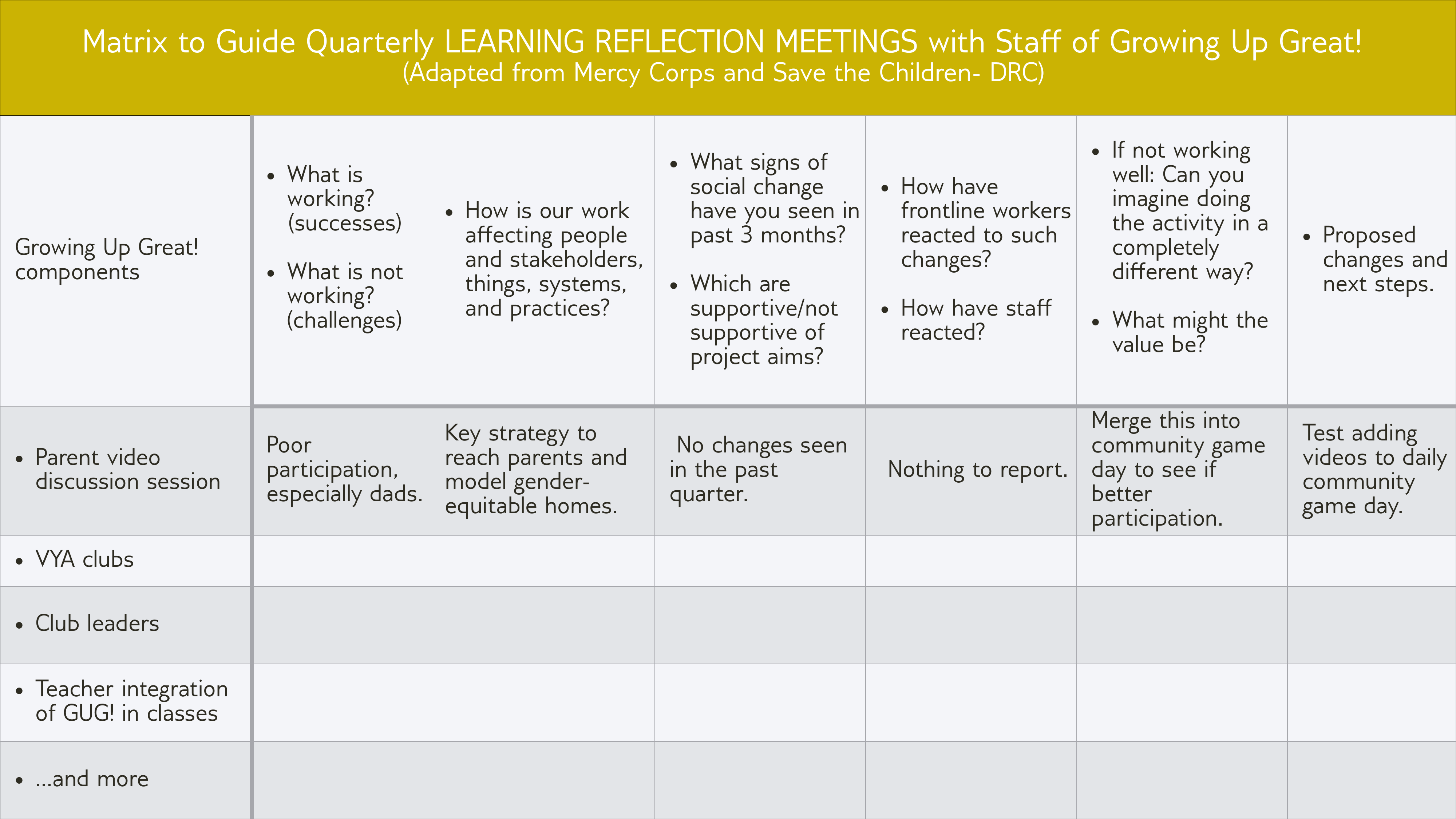

| Matrix to Guide Quarterly LEARNING REFLECTION MEETINGS with Staff of Growing Up Great! (Adapted from Mercy Corps and Save the Children- DRC) |  |  |  |  |  |  |
| --- | --- | --- | --- | --- | --- | --- |
| Growing Up Great! components | What is working? (successes) What is not working? (challenges) | How is our work affecting people and stakeholders, things, systems, and practices? | What signs of social change have you seen in past 3 months? Which are supportive/not supportive of project aims? | How have frontline workers reacted to such changes? How have staff reacted? | If not working well: Can you imagine doing the activity in a completely different way? What might the value be? | Proposed changes and next steps. |
| Parent video discussion session | Poor participation, especially dads. | Key strategy to reach parents and model gender-equitable homes. | No changes seen in the past quarter. | Nothing to report. | Merge this into community game day to see if better participation. | Test adding videos to daily community game day. |
| VYA clubs |  |  |  |  |  |  |
| Club leaders |  |  |  |  |  |  |
| Teacher integration of GUG! in classes |  |  |  |  |  |  |
| …and more |  |  |  |  |  |  |